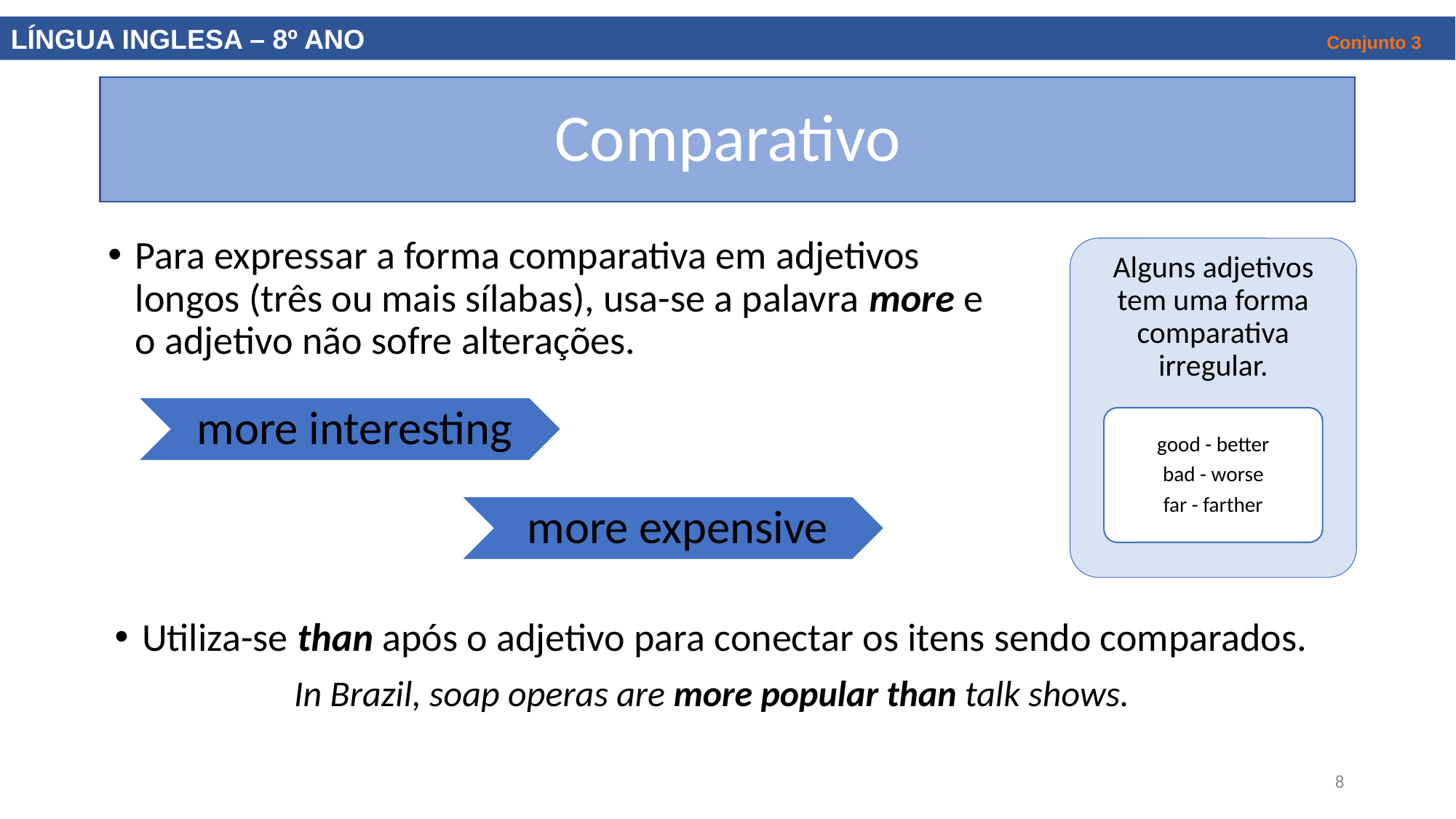

LÍNGUA INGLESA – 8º ANO									 Conjunto 3
# Comparativo
Para expressar a forma comparativa em adjetivos longos (três ou mais sílabas), usa-se a palavra more e o adjetivo não sofre alterações.

Alguns adjetivos tem uma forma comparativa irregular.
more interesting

good - better
bad - worse
far - farther

more expensive
Utiliza-se than após o adjetivo para conectar os itens sendo comparados.
In Brazil, soap operas are more popular than talk shows.

8